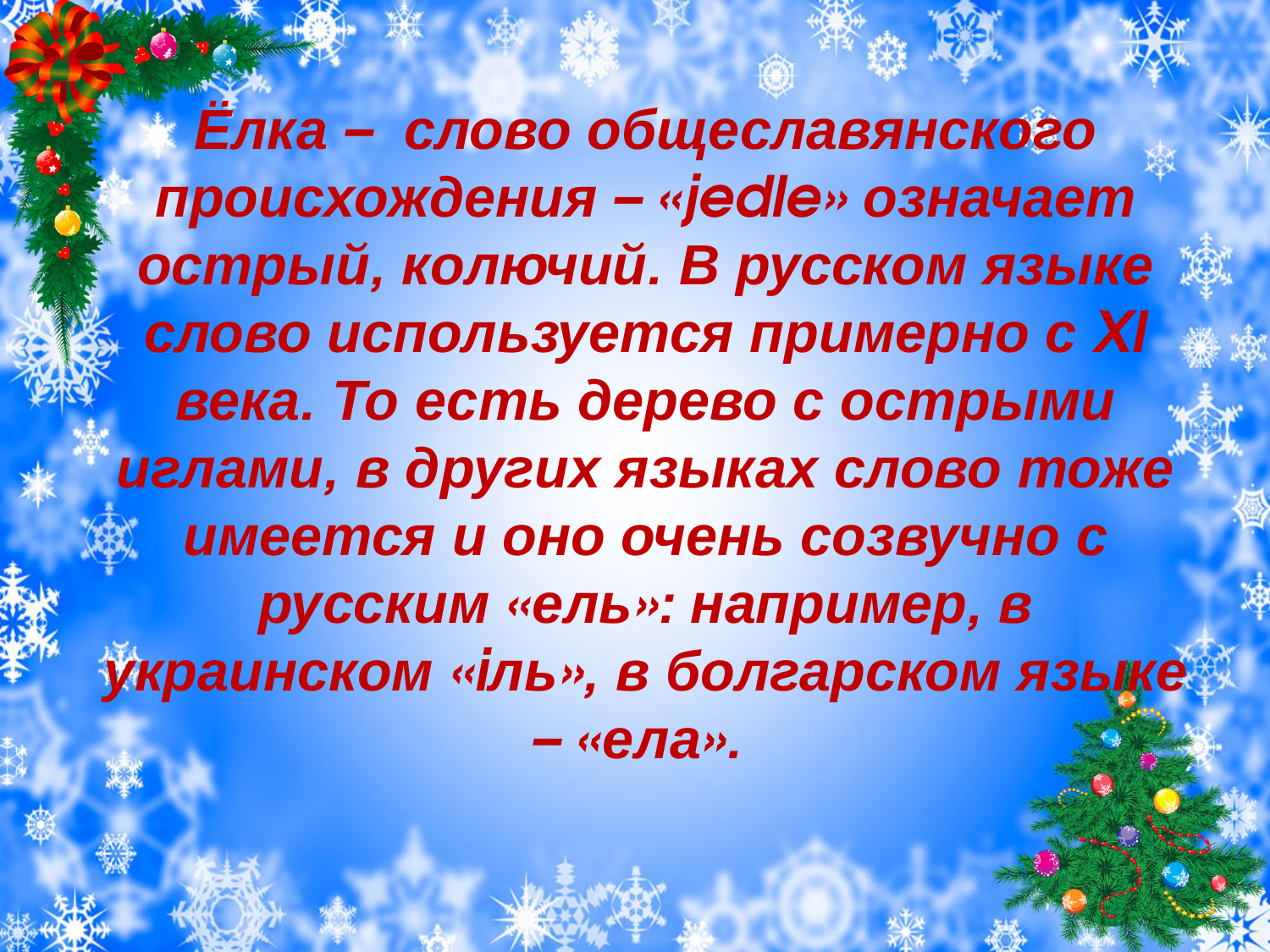

Ёлка –  слово общеславянского происхождения – «jedle» означает острый, колючий. В русском языке слово используется примерно с XI века. То есть дерево с острыми иглами, в других языках слово тоже имеется и оно очень созвучно с русским «ель»: например, в украинском «iль», в болгарском языке – «ела».